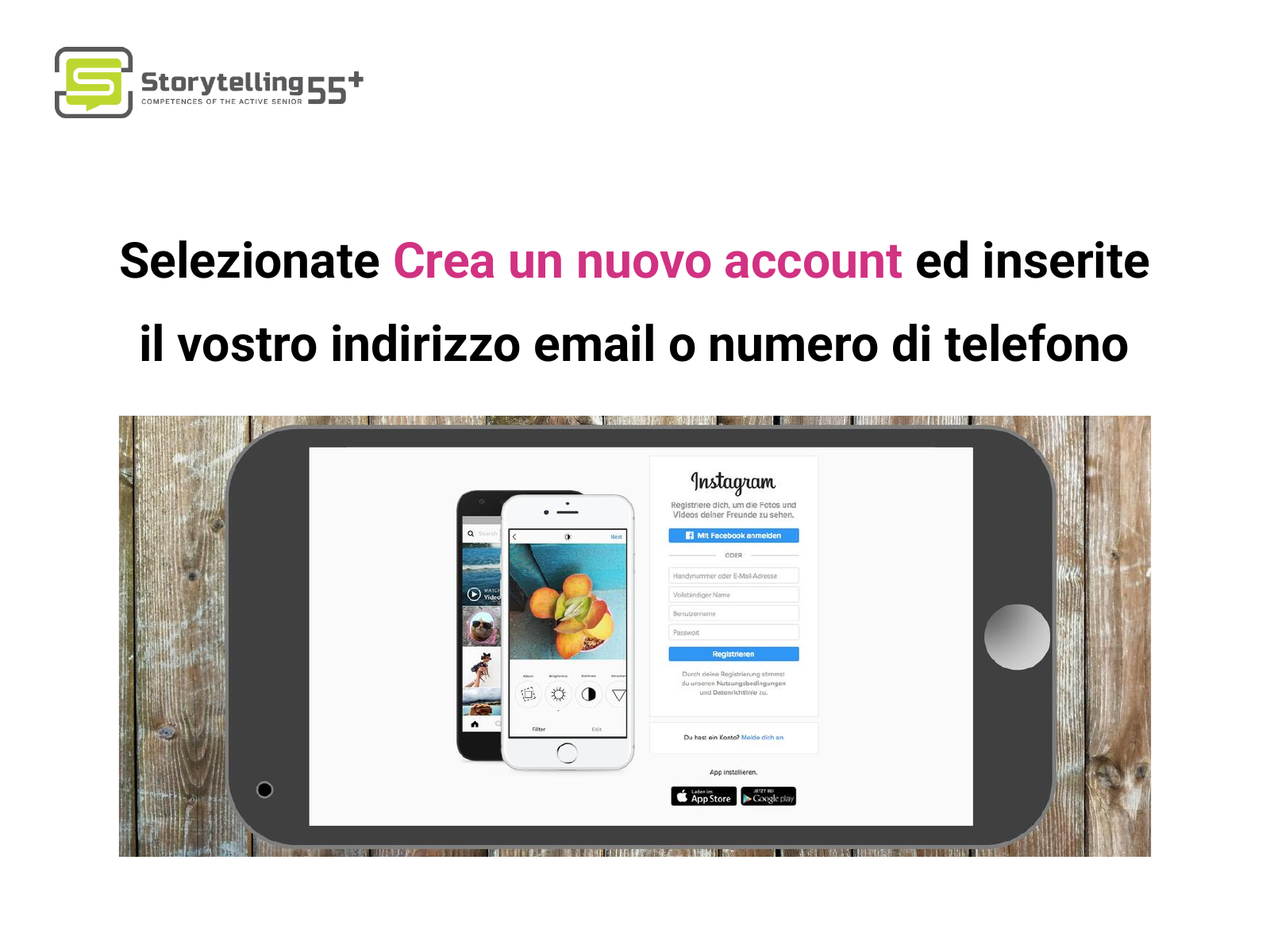

Selezionate Crea un nuovo account ed inserite il vostro indirizzo email o numero di telefono